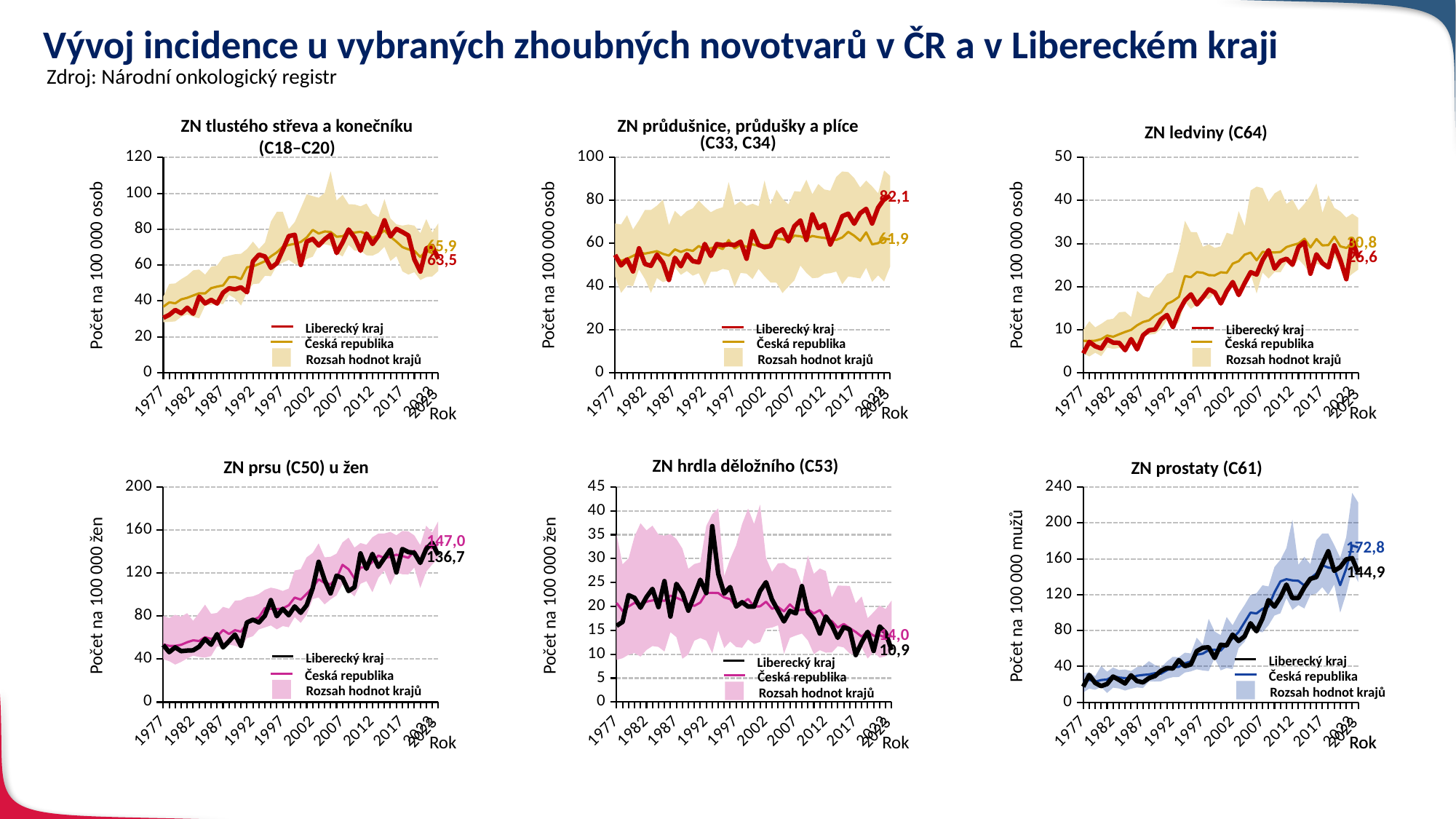

# Vývoj incidence u vybraných zhoubných novotvarů v ČR a v Libereckém kraji
Zdroj: Národní onkologický registr
ZN tlustého střeva a konečníku
(C18–C20)
ZN průdušnice, průdušky a plíce (C33, C34)
ZN ledviny (C64)

### Chart

| Category | min | hranice max | ČR | 51 |
|---|---|---|---|---|
| 1977 | 44.5349 | 24.74893 | 53.65543 | 54.69399 |
| 1978 | 37.00772 | 31.79269 | 51.91347 | 49.78177 |
| 1979 | 40.5274 | 32.5923 | 52.9098 | 52.58781 |
| 1980 | 40.2067 | 26.29356 | 54.20002 | 47.01045 |
| 1981 | 48.0132 | 22.75098 | 55.7309 | 57.74188 |
| 1982 | 43.39402 | 32.21244 | 55.29403 | 50.44572 |
| 1983 | 37.07961 | 38.47928 | 55.8271 | 49.60661 |
| 1984 | 43.93621 | 33.625 | 56.41626 | 54.78218 |
| 1985 | 42.01292 | 38.31252 | 55.17229 | 51.01077 |
| 1986 | 43.0643 | 25.43262 | 54.36906 | 43.0643 |
| 1987 | 48.97792 | 26.20026 | 57.26249 | 53.34938 |
| 1988 | 45.41562 | 27.01127 | 56.04286 | 49.4283 |
| 1989 | 47.22558 | 27.77001 | 57.12076 | 54.93555 |
| 1990 | 45.04376 | 31.27021 | 56.54875 | 51.78604 |
| 1991 | 46.19394 | 33.72399 | 58.8436 | 51.22205 |
| 1992 | 40.4261 | 36.65941 | 56.98885 | 59.77721 |
| 1993 | 46.8118 | 27.69825 | 57.81848 | 54.18662 |
| 1994 | 46.9389 | 29.03439 | 58.49367 | 59.69008 |
| 1995 | 48.17135 | 28.61868 | 57.39172 | 59.2185 |
| 1996 | 47.64261 | 40.85645 | 61.56842 | 59.66309 |
| 1997 | 39.84595 | 37.90358 | 57.69805 | 59.2047 |
| 1998 | 46.31703 | 33.29541 | 59.41752 | 60.8264 |
| 1999 | 45.98512 | 31.45719 | 58.46666 | 52.905 |
| 2000 | 43.47412 | 34.9897 | 59.6252 | 65.71696 |
| 2001 | 48.17392 | 29.1572 | 58.79193 | 59.33235 |
| 2002 | 44.82204 | 44.39283 | 59.16218 | 58.25679 |
| 2003 | 41.87067 | 36.06985 | 59.57859 | 58.76899 |
| 2004 | 41.77328 | 43.17282 | 62.36943 | 65.04522 |
| 2005 | 36.92118 | 43.88302 | 61.95958 | 66.54712 |
| 2006 | 40.00888 | 38.1016 | 61.12999 | 60.95816 |
| 2007 | 42.88136 | 41.42883 | 63.63652 | 68.03839 |
| 2008 | 49.73887 | 34.28538 | 63.3384 | 70.67624 |
| 2009 | 46.33834 | 43.28311 | 62.28857 | 61.61036 |
| 2010 | 43.86418 | 39.03057 | 63.46718 | 73.49545 |
| 2011 | 44.09799 | 43.5202 | 62.92471 | 67.10306 |
| 2012 | 45.89503 | 39.19932 | 62.59226 | 68.85655 |
| 2013 | 46.1989 | 38.3209 | 62.12705 | 59.52476 |
| 2014 | 46.94203 | 43.99032 | 61.63548 | 65.40371 |
| 2015 | 41.03771 | 52.42775 | 62.78134 | 72.64 |
| 2016 | 44.67992 | 48.48663 | 65.39341 | 73.8336 |
| 2017 | 44.23352 | 46.151 | 63.60058 | 69.17135 |
| 2018 | 43.74979 | 42.28692 | 61.23411 | 74.04757 |
| 2019 | 48.73779 | 40.47208 | 65.15877 | 76.08134 |
| 2020 | 42.14155 | 44.37715 | 59.57858 | 69.27505 |
| 2021 | 45.19959 | 38.10299 | 60.12847 | 76.63607 |
| 2022 | 42.29498 | 51.64323 | 62.18676 | 80.56395 |
| 2023 | 49.22835 | 42.18675 | 61.94129 | 82.14008 |

### Chart

| Category | min | hranice max | ČR | 51 |
|---|---|---|---|---|
| 1977 | 4.474963 | 5.486403 | 7.400748 | 4.474963 |
| 1978 | 3.753007 | 8.192038 | 7.342479 | 7.146888 |
| 1979 | 4.61455 | 5.907852 | 7.415903 | 6.114862 |
| 1980 | 3.831831 | 7.514184 | 7.788472 | 5.602282 |
| 1981 | 5.828895 | 6.447667 | 8.62398 | 7.731131 |
| 1982 | 5.514424 | 7.001816 | 8.332376 | 6.966314 |
| 1983 | 5.730485 | 8.302004 | 8.918779 | 6.916306 |
| 1984 | 5.21735 | 8.926471 | 9.45432 | 5.21735 |
| 1985 | 7.793312 | 5.124081 | 9.93198 | 7.793312 |
| 1986 | 5.412452 | 13.57312 | 11.00142 | 5.412452 |
| 1987 | 8.695713 | 9.053224 | 11.76944 | 8.695713 |
| 1988 | 8.826631 | 8.544589 | 12.14713 | 9.838808 |
| 1989 | 8.978879 | 10.91823 | 13.29826 | 10.05204 |
| 1990 | 10.15393 | 10.83037 | 14.04069 | 12.36333 |
| 1991 | 12.18148 | 10.74871 | 15.94772 | 13.39292 |
| 1992 | 10.54892 | 12.83293 | 16.63144 | 10.54892 |
| 1993 | 11.74155 | 16.81592 | 17.61755 | 14.24734 |
| 1994 | 16.39178 | 18.87343 | 22.44547 | 16.78783 |
| 1995 | 14.80336 | 17.88263 | 22.17649 | 18.18521 |
| 1996 | 15.84801 | 16.77025 | 23.36323 | 15.84801 |
| 1997 | 17.4817 | 11.76588 | 23.21509 | 17.4817 |
| 1998 | 17.05981 | 12.78417 | 22.66161 | 19.34326 |
| 1999 | 18.50573 | 10.47511 | 22.61061 | 18.64493 |
| 2000 | 16.07968 | 13.28677 | 23.3244 | 16.07968 |
| 2001 | 18.92095 | 13.59607 | 23.19988 | 18.92095 |
| 2002 | 19.88346 | 12.15329 | 25.33141 | 21.05667 |
| 2003 | 18.02873 | 19.47306 | 25.91737 | 18.02873 |
| 2004 | 20.82383 | 13.22471 | 27.43236 | 20.82383 |
| 2005 | 22.92759 | 19.40749 | 27.89695 | 23.34987 |
| 2006 | 18.3864 | 24.84038 | 26.11369 | 22.80114 |
| 2007 | 23.25798 | 19.62636 | 28.06439 | 26.15081 |
| 2008 | 21.87253 | 17.83664 | 28.01617 | 28.45407 |
| 2009 | 23.37951 | 18.28723 | 27.91786 | 24.18777 |
| 2010 | 23.33105 | 19.14976 | 28.04917 | 25.93957 |
| 2011 | 25.60699 | 13.58831 | 29.1902 | 26.47604 |
| 2012 | 24.34008 | 15.86859 | 29.64045 | 25.0802 |
| 2013 | 26.35042 | 11.35368 | 30.00746 | 29.19222 |
| 2014 | 24.84173 | 14.3735 | 31.12653 | 30.30904 |
| 2015 | 22.66357 | 18.50621 | 29.09055 | 22.99887 |
| 2016 | 25.29991 | 18.67227 | 31.04507 | 27.48882 |
| 2017 | 24.87264 | 12.27621 | 29.56695 | 25.40063 |
| 2018 | 24.45608 | 16.7385 | 29.64307 | 24.45608 |
| 2019 | 26.81171 | 11.47087 | 31.60463 | 29.57464 |
| 2020 | 24.55999 | 12.90164 | 29.34537 | 26.17559 |
| 2021 | 21.73262 | 14.30404 | 28.97861 | 21.73262 |
| 2022 | 22.96013 | 13.98045 | 29.8805 | 30.88285 |
| 2023 | 23.95151 | 12.02396 | 30.83275 | 26.64003 |

### Chart

| Category | min | hranice max | ČR | 51 |
|---|---|---|---|---|
| 1977 | 28.09831 | 14.38871 | 36.78838 | 30.57891 |
| 1978 | 28.35253 | 21.20445 | 39.23454 | 32.28422 |
| 1979 | 28.63896 | 21.17004 | 38.70811 | 34.97701 |
| 1980 | 31.20154 | 20.99136 | 40.89673 | 33.12654 |
| 1981 | 32.43386 | 21.77957 | 41.7715 | 36.23967 |
| 1982 | 31.20777 | 25.90859 | 43.06676 | 32.90983 |
| 1983 | 30.33041 | 27.20344 | 44.28401 | 42.45181 |
| 1984 | 37.48792 | 17.24583 | 44.22338 | 38.65582 |
| 1985 | 37.89547 | 21.19811 | 47.16482 | 40.61969 |
| 1986 | 38.59314 | 21.22878 | 48.05629 | 38.59314 |
| 1987 | 38.24303 | 26.18561 | 48.70114 | 44.65366 |
| 1988 | 43.39088 | 21.91204 | 53.28127 | 47.08572 |
| 1989 | 41.40908 | 24.69499 | 53.44396 | 46.51989 |
| 1990 | 37.50473 | 28.82702 | 52.21592 | 47.58717 |
| 1991 | 44.87803 | 24.08761 | 58.8048 | 44.87803 |
| 1992 | 49.41379 | 23.67919 | 59.23739 | 62.12141 |
| 1993 | 49.76518 | 19.26502 | 60.67407 | 65.86477 |
| 1994 | 54.07789 | 18.52695 | 62.20878 | 64.81969 |
| 1995 | 53.85009 | 30.49151 | 64.91295 | 58.51907 |
| 1996 | 59.80216 | 29.94309 | 67.14264 | 61.06144 |
| 1997 | 61.41096 | 28.31772 | 70.32465 | 68.52827 |
| 1998 | 62.96819 | 17.16074 | 71.21943 | 76.20779 |
| 1999 | 60.6567 | 23.38772 | 71.92605 | 76.91035 |
| 2000 | 60.12402 | 31.6008 | 72.9423 | 60.12402 |
| 2001 | 63.54351 | 36.00579 | 75.4485 | 73.11427 |
| 2002 | 64.69861 | 33.778 | 79.68023 | 74.6342 |
| 2003 | 70.94424 | 26.63326 | 77.63449 | 70.94424 |
| 2004 | 71.65323 | 28.6716 | 78.78966 | 74.40424 |
| 2005 | 70.89413 | 41.39377 | 78.53164 | 77.05455 |
| 2006 | 66.77478 | 29.26464 | 75.86704 | 66.77478 |
| 2007 | 64.84307 | 34.38304 | 76.11389 | 72.66685 |
| 2008 | 71.25411 | 22.72554 | 78.41075 | 79.85498 |
| 2009 | 68.08247 | 25.75523 | 78.18716 | 75.30155 |
| 2010 | 68.03449 | 24.77467 | 78.63274 | 68.03449 |
| 2011 | 65.5097 | 28.80401 | 77.42454 | 77.60218 |
| 2012 | 65.28932 | 23.51939 | 75.23822 | 71.82057 |
| 2013 | 66.88885 | 19.86549 | 76.75973 | 76.40151 |
| 2014 | 70.19881 | 26.66648 | 79.36506 | 85.00204 |
| 2015 | 62.31445 | 23.78097 | 75.88963 | 76.05567 |
| 2016 | 65.02911 | 17.71086 | 73.10736 | 80.19465 |
| 2017 | 56.50754 | 25.54777 | 70.05035 | 78.46979 |
| 2018 | 54.73924 | 27.89279 | 68.80956 | 76.53847 |
| 2019 | 56.11595 | 25.91456 | 67.96119 | 63.21298 |
| 2020 | 51.68496 | 26.17187 | 64.55047 | 56.41291 |
| 2021 | 53.3471 | 32.34016 | 68.00402 | 69.31561 |
| 2022 | 53.71564 | 24.41357 | 66.73157 | 70.71724 |
| 2023 | 56.75476 | 26.55476 | 65.9126 | 63.49206 |
82,1
61,9
30,8
65,9
26,6
63,5
Počet na 100 000 osob
Počet na 100 000 osob
Počet na 100 000 osob
Liberecký kraj
Liberecký kraj
Česká republika

Rozsah hodnot krajů
Liberecký kraj
Česká republika

Rozsah hodnot krajů
Česká republika

Rozsah hodnot krajů
2023
2023
2023
Rok
Rok
Rok
ZN prsu (C50) u žen
ZN hrdla děložního (C53)
ZN prostaty (C61)

### Chart

| Category | min | hranice max | ČR | 51 |
|---|---|---|---|---|
| 1977 | 8.817396 | 26.19332 | 20.73267 | 15.93287 |
| 1978 | 9.161984 | 19.61791 | 19.04111 | 16.76253 |
| 1979 | 9.896844 | 20.13093 | 19.99629 | 22.35796 |
| 1980 | 10.26241 | 24.38965 | 20.75412 | 21.79568 |
| 1981 | 9.493863 | 27.90329 | 20.26024 | 19.73693 |
| 1982 | 10.88627 | 25.0089 | 20.99189 | 21.96015 |
| 1983 | 11.71274 | 25.17566 | 21.25104 | 23.67435 |
| 1984 | 11.52518 | 23.50065 | 21.3548 | 19.85547 |
| 1985 | 10.56337 | 24.23273 | 21.17834 | 25.30015 |
| 1986 | 14.60649 | 20.50587 | 22.24934 | 17.87187 |
| 1987 | 13.57179 | 20.53163 | 21.83062 | 24.72324 |
| 1988 | 9.049944 | 23.06825 | 21.25658 | 22.81782 |
| 1989 | 9.953906 | 17.90529 | 20.4055 | 19.12002 |
| 1990 | 12.83552 | 16.03581 | 20.12672 | 22.25705 |
| 1991 | 13.39267 | 15.80871 | 20.81024 | 25.58035 |
| 1992 | 12.8506 | 23.98347 | 22.81214 | 22.79119 |
| 1993 | 10.19657 | 29.11541 | 22.84679 | 36.79778 |
| 1994 | 14.93023 | 25.5832 | 22.80444 | 26.76987 |
| 1995 | 11.31273 | 15.03807 | 21.88078 | 22.6852 |
| 1996 | 12.66542 | 17.25842 | 21.54438 | 24.04871 |
| 1997 | 11.5237 | 21.24865 | 19.87489 | 19.97721 |
| 1998 | 11.34473 | 25.90113 | 20.65263 | 20.8756 |
| 1999 | 13.08195 | 27.38671 | 21.57213 | 19.9695 |
| 2000 | 12.14195 | 25.1185 | 19.96899 | 19.97739 |
| 2001 | 12.5698 | 28.7144 | 20.01815 | 23.21273 |
| 2002 | 15.37733 | 14.74985 | 20.9886 | 25.06334 |
| 2003 | 15.57783 | 11.66993 | 19.50907 | 21.43105 |
| 2004 | 16.05136 | 12.95451 | 19.90376 | 19.15167 |
| 2005 | 10.08792 | 18.99883 | 18.95987 | 16.85281 |
| 2006 | 13.41423 | 14.7351 | 20.42407 | 19.06924 |
| 2007 | 13.91848 | 13.88515 | 19.20489 | 18.54172 |
| 2008 | 14.31317 | 10.26911 | 19.28011 | 24.24874 |
| 2009 | 12.88132 | 17.7403 | 19.35973 | 18.77733 |
| 2010 | 10.02305 | 16.79807 | 18.55701 | 17.39107 |
| 2011 | 10.85154 | 17.08106 | 19.21903 | 14.32139 |
| 2012 | 10.32777 | 17.06055 | 17.31368 | 17.89269 |
| 2013 | 10.34114 | 11.50924 | 16.91873 | 16.1089 |
| 2014 | 11.68192 | 12.68599 | 15.57238 | 13.4224 |
| 2015 | 11.41927 | 12.90378 | 16.31641 | 15.6582 |
| 2016 | 10.14045 | 14.14007 | 15.4497 | 15.18054 |
| 2017 | 9.81652 | 10.86683 | 14.66011 | 9.81652 |
| 2018 | 11.44488 | 10.63401 | 13.67665 | 12.47955 |
| 2019 | 9.097219 | 8.440111 | 14.78071 | 14.68115 |
| 2020 | 10.46788 | 8.344646 | 13.85921 | 10.67336 |
| 2021 | 9.266839 | 10.92548 | 13.96686 | 15.80863 |
| 2022 | 9.573437 | 9.886075 | 13.46482 | 14.50996 |
| 2023 | 10.81088 | 10.43195 | 13.95301 | 10.88485 |

### Chart

| Category | min | hranice max | ČR | 51 |
|---|---|---|---|---|
| 1977 | 39.90252 | 40.14472 | 53.58948 | 53.10957 |
| 1978 | 38.04439 | 40.08222 | 52.26377 | 46.45616 |
| 1979 | 34.87923 | 46.30832 | 52.26903 | 50.90003 |
| 1980 | 37.38947 | 41.98565 | 53.25762 | 47.38191 |
| 1981 | 40.56641 | 42.15811 | 55.62151 | 47.93256 |
| 1982 | 43.1757 | 32.40973 | 57.42673 | 48.12544 |
| 1983 | 41.97646 | 40.91356 | 56.7948 | 51.52653 |
| 1984 | 41.39416 | 49.22202 | 60.32356 | 58.6429 |
| 1985 | 42.74137 | 39.32126 | 58.7995 | 53.36032 |
| 1986 | 51.91385 | 31.00775 | 60.80986 | 63.23893 |
| 1987 | 50.81999 | 37.72377 | 66.97604 | 50.81999 |
| 1988 | 53.40304 | 33.56134 | 63.31908 | 56.58819 |
| 1989 | 52.43028 | 41.88443 | 66.84819 | 62.82293 |
| 1990 | 50.43969 | 44.28728 | 65.48693 | 52.23592 |
| 1991 | 59.4148 | 38.22675 | 72.64735 | 74.00031 |
| 1992 | 61.22343 | 37.10499 | 76.3858 | 76.5784 |
| 1993 | 67.5634 | 32.97061 | 78.87223 | 74.04985 |
| 1994 | 69.43205 | 34.99864 | 87.45466 | 80.30962 |
| 1995 | 71.27019 | 35.15993 | 86.65694 | 94.82414 |
| 1996 | 67.56757 | 37.71277 | 86.46051 | 79.85988 |
| 1997 | 70.65963 | 32.68174 | 87.16991 | 86.71924 |
| 1998 | 69.581 | 35.96709 | 90.04318 | 80.77948 |
| 1999 | 79.01025 | 43.33703 | 97.17875 | 88.95505 |
| 2000 | 73.6106 | 49.9496 | 95.2936 | 83.08778 |
| 2001 | 81.27826 | 53.33496 | 100.7008 | 90.12002 |
| 2002 | 95.74452 | 42.92078 | 106.5281 | 105.7217 |
| 2003 | 97.32375 | 50.24901 | 114.1692 | 130.4102 |
| 2004 | 90.88507 | 43.74505 | 110.8269 | 113.5421 |
| 2005 | 95.44668 | 39.63356 | 109.5819 | 101.1168 |
| 2006 | 99.17487 | 38.89553 | 115.0829 | 117.5936 |
| 2007 | 109.5556 | 38.9312 | 127.6092 | 115.3204 |
| 2008 | 103.2817 | 49.59035 | 123.5056 | 103.2817 |
| 2009 | 98.23213 | 45.35617 | 114.9976 | 106.8519 |
| 2010 | 110.0083 | 37.87489 | 125.1012 | 138.2367 |
| 2011 | 112.5015 | 33.77327 | 125.6254 | 123.9695 |
| 2012 | 102.1874 | 51.07407 | 130.32 | 137.7737 |
| 2013 | 115.5489 | 41.14955 | 136.2472 | 125.7389 |
| 2014 | 122.2694 | 34.47553 | 133.9523 | 133.7766 |
| 2015 | 108.92 | 49.3081 | 134.988 | 141.8186 |
| 2016 | 120.5513 | 34.53798 | 137.0556 | 120.5513 |
| 2017 | 118.8917 | 40.19466 | 135.7872 | 142.3395 |
| 2018 | 118.685 | 40.04999 | 134.1535 | 139.5036 |
| 2019 | 125.1522 | 29.86377 | 140.6569 | 138.8036 |
| 2020 | 106.1564 | 39.82378 | 131.4782 | 129.4144 |
| 2021 | 121.1539 | 42.83777 | 145.2817 | 142.2777 |
| 2022 | 128.0292 | 29.62413 | 143.2416 | 148.1775 |
| 2023 | 133.5122 | 34.55084 | 147.0294 | 136.7137 |

### Chart

| Category | min | hranice max | ČR | 51 |
|---|---|---|---|---|
| 1977 | 10.84232 | 21.92418 | 22.51181 | 17.42526 |
| 1978 | 15.27757 | 17.98257 | 25.09811 | 30.46118 |
| 1979 | 13.99536 | 15.06575 | 22.91853 | 21.64894 |
| 1980 | 16.93017 | 23.56654 | 24.81878 | 18.04547 |
| 1981 | 10.41416 | 23.71653 | 25.37233 | 20.38665 |
| 1982 | 16.30534 | 22.51591 | 29.29161 | 28.67525 |
| 1983 | 15.37328 | 20.60787 | 27.56961 | 25.01521 |
| 1984 | 13.12284 | 23.43601 | 26.96313 | 20.96487 |
| 1985 | 15.11237 | 19.77896 | 27.01808 | 30.08978 |
| 1986 | 16.5554 | 22.70631 | 29.58619 | 23.70287 |
| 1987 | 15.87081 | 24.51897 | 30.50118 | 22.21374 |
| 1988 | 23.20324 | 22.65346 | 31.04781 | 26.95496 |
| 1989 | 23.08246 | 18.41328 | 32.471 | 29.31156 |
| 1990 | 23.37956 | 15.38674 | 31.90717 | 35.00662 |
| 1991 | 26.27776 | 19.21497 | 35.6743 | 38.22334 |
| 1992 | 28.02611 | 22.65113 | 38.98804 | 37.64461 |
| 1993 | 28.2246 | 22.04608 | 39.5858 | 47.10904 |
| 1994 | 33.17965 | 22.15389 | 43.35437 | 40.29067 |
| 1995 | 34.44693 | 20.0544 | 45.59613 | 42.20381 |
| 1996 | 36.81515 | 35.22797 | 53.16405 | 57.02238 |
| 1997 | 35.52136 | 28.85025 | 54.24575 | 60.83279 |
| 1998 | 34.84601 | 58.18763 | 58.09309 | 61.32118 |
| 1999 | 49.1486 | 29.7733 | 58.58692 | 49.34486 |
| 2000 | 35.58528 | 39.31815 | 57.68778 | 64.15658 |
| 2001 | 38.28973 | 56.85086 | 64.99361 | 63.34277 |
| 2002 | 37.00489 | 48.86265 | 71.20415 | 75.49021 |
| 2003 | 60.46802 | 37.82056 | 78.43904 | 68.33888 |
| 2004 | 67.38302 | 41.02069 | 89.18425 | 73.52482 |
| 2005 | 81.56879 | 38.14611 | 100.0112 | 88.15638 |
| 2006 | 79.21624 | 42.37701 | 99.10154 | 79.21624 |
| 2007 | 78.0925 | 52.41842 | 104.2593 | 93.37112 |
| 2008 | 85.86117 | 43.42436 | 106.7797 | 114.032 |
| 2009 | 96.79088 | 54.11297 | 122.551 | 106.7281 |
| 2010 | 99.32065 | 59.74265 | 134.902 | 117.084 |
| 2011 | 116.2245 | 55.8418 | 137.3178 | 131.3522 |
| 2012 | 103.2138 | 100.5471 | 135.9837 | 116.2585 |
| 2013 | 108.4825 | 44.84931 | 135.5002 | 116.2823 |
| 2014 | 104.7007 | 57.54178 | 130.2923 | 128.1896 |
| 2015 | 119.3811 | 34.69886 | 138.2561 | 137.7379 |
| 2016 | 121.4081 | 59.3466 | 143.6161 | 139.6803 |
| 2017 | 128.3997 | 59.95664 | 152.8927 | 154.0434 |
| 2018 | 119.8836 | 68.3705 | 150.257 | 168.4765 |
| 2019 | 131.4569 | 44.03725 | 149.4047 | 146.6753 |
| 2020 | 100.0327 | 61.24069 | 130.6559 | 150.7087 |
| 2021 | 121.0476 | 62.99142 | 148.8803 | 159.4564 |
| 2022 | 147.408 | 86.13664 | 174.9335 | 160.8787 |
| 2023 | 134.2439 | 88.65727 | 172.8054 | 144.9453 |
147,0
172,8
136,7
144,9
Počet na 100 000 žen
Počet na 100 000 žen
Počet na 100 000 mužů
Počet na 100 000 osob
14,0
10,9
Liberecký kraj
Liberecký kraj
Liberecký kraj
Česká republika

Rozsah hodnot krajů
Česká republika

Rozsah hodnot krajů
Česká republika

Rozsah hodnot krajů
2023
2023
2023
Rok
Rok
Rok
Rok